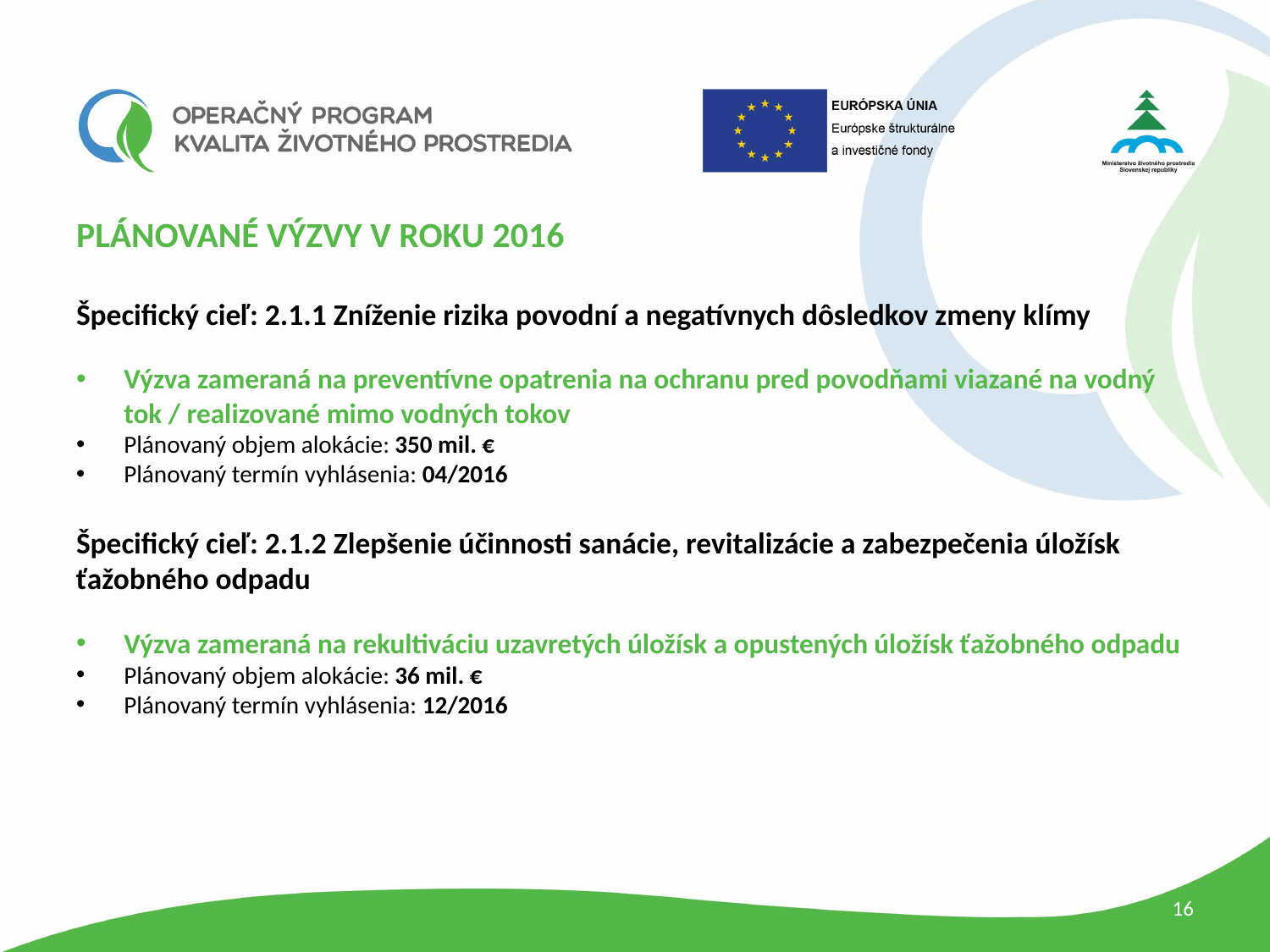

PLÁNOVANÉ VÝZVY V ROKU 2016

Špecifický cieľ: 2.1.1 Zníženie rizika povodní a negatívnych dôsledkov zmeny klímy

Výzva zameraná na preventívne opatrenia na ochranu pred povodňami viazané na vodný tok / realizované mimo vodných tokov
Plánovaný objem alokácie: 350 mil. €
Plánovaný termín vyhlásenia: 04/2016

Špecifický cieľ: 2.1.2 Zlepšenie účinnosti sanácie, revitalizácie a zabezpečenia úložísk ťažobného odpadu

Výzva zameraná na rekultiváciu uzavretých úložísk a opustených úložísk ťažobného odpadu
Plánovaný objem alokácie: 36 mil. €
Plánovaný termín vyhlásenia: 12/2016

16